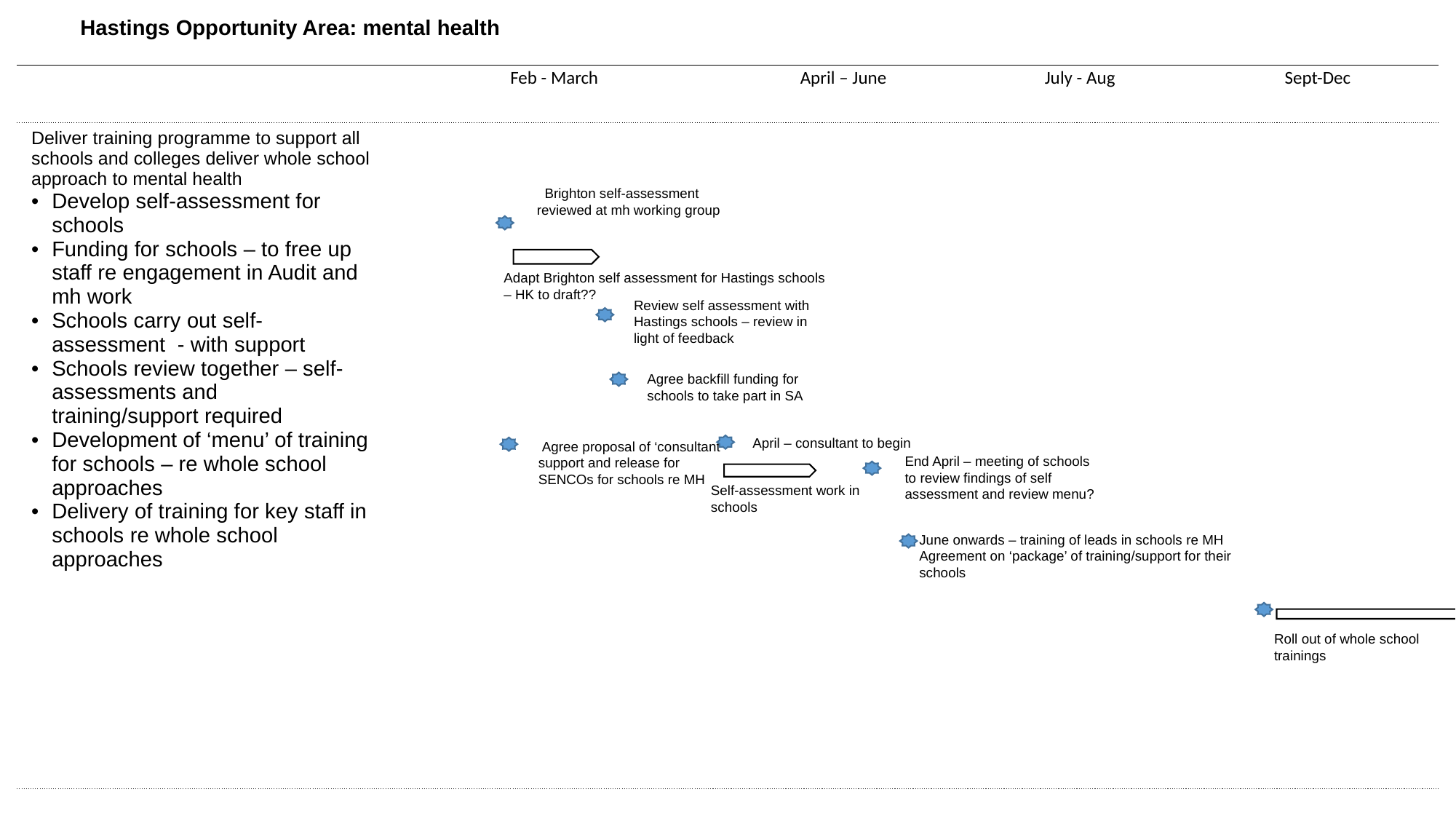

Hastings Opportunity Area: mental health
|  | Feb - March | April – June | July - Aug | Sept-Dec |
| --- | --- | --- | --- | --- |
| Deliver training programme to support all schools and colleges deliver whole school approach to mental health Develop self-assessment for schools Funding for schools – to free up staff re engagement in Audit and mh work Schools carry out self-assessment - with support Schools review together – self-assessments and training/support required Development of ‘menu’ of training for schools – re whole school approaches Delivery of training for key staff in schools re whole school approaches |  |  |  |  |
  Brighton self-assessment reviewed at mh working group

Adapt Brighton self assessment for Hastings schools – HK to draft??
Review self assessment with Hastings schools – review in light of feedback

Agree backfill funding for schools to take part in SA

 April – consultant to begin
 Agree proposal of ‘consultant support and release for SENCOs for schools re MH

End April – meeting of schools to review findings of self assessment and review menu?

Self-assessment work in schools
June onwards – training of leads in schools re MH
Agreement on ‘package’ of training/support for their schools

Roll out of whole school trainings